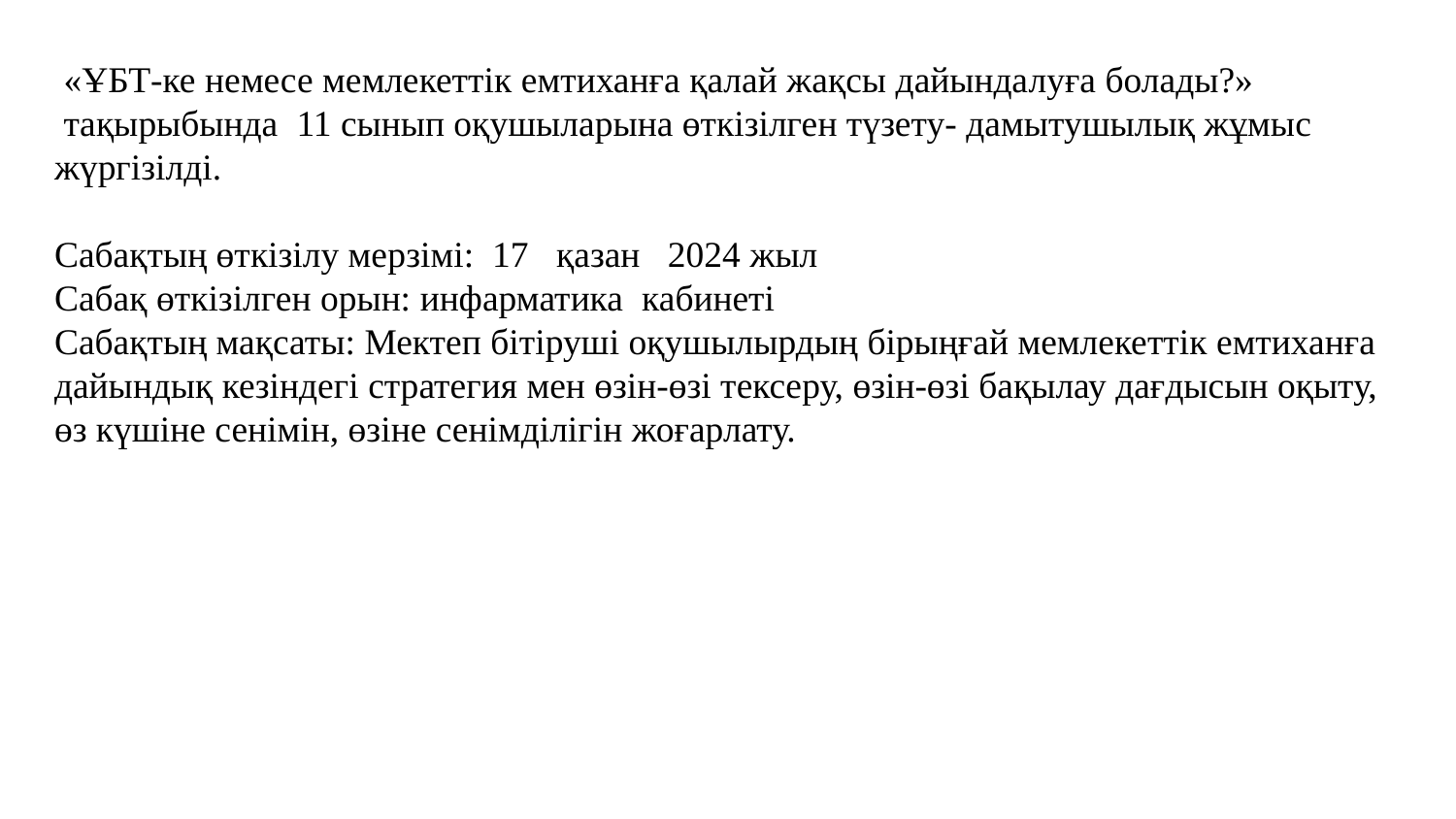

«ҰБТ-ке немесе мемлекеттік емтиханға қалай жақсы дайындалуға болады?»
 тақырыбында  11 сынып оқушыларына өткізілген түзету- дамытушылық жұмыс жүргізілді.

Сабақтың өткізілу мерзімі:  17   қазан   2024 жыл
Сабақ өткізілген орын: инфарматика  кабинеті
Сабақтың мақсаты: Мектеп бітіруші оқушылырдың бірыңғай мемлекеттік емтиханға дайындық кезіндегі стратегия мен өзін-өзі тексеру, өзін-өзі бақылау дағдысын оқыту, өз күшіне сенімін, өзіне сенімділігін жоғарлату.